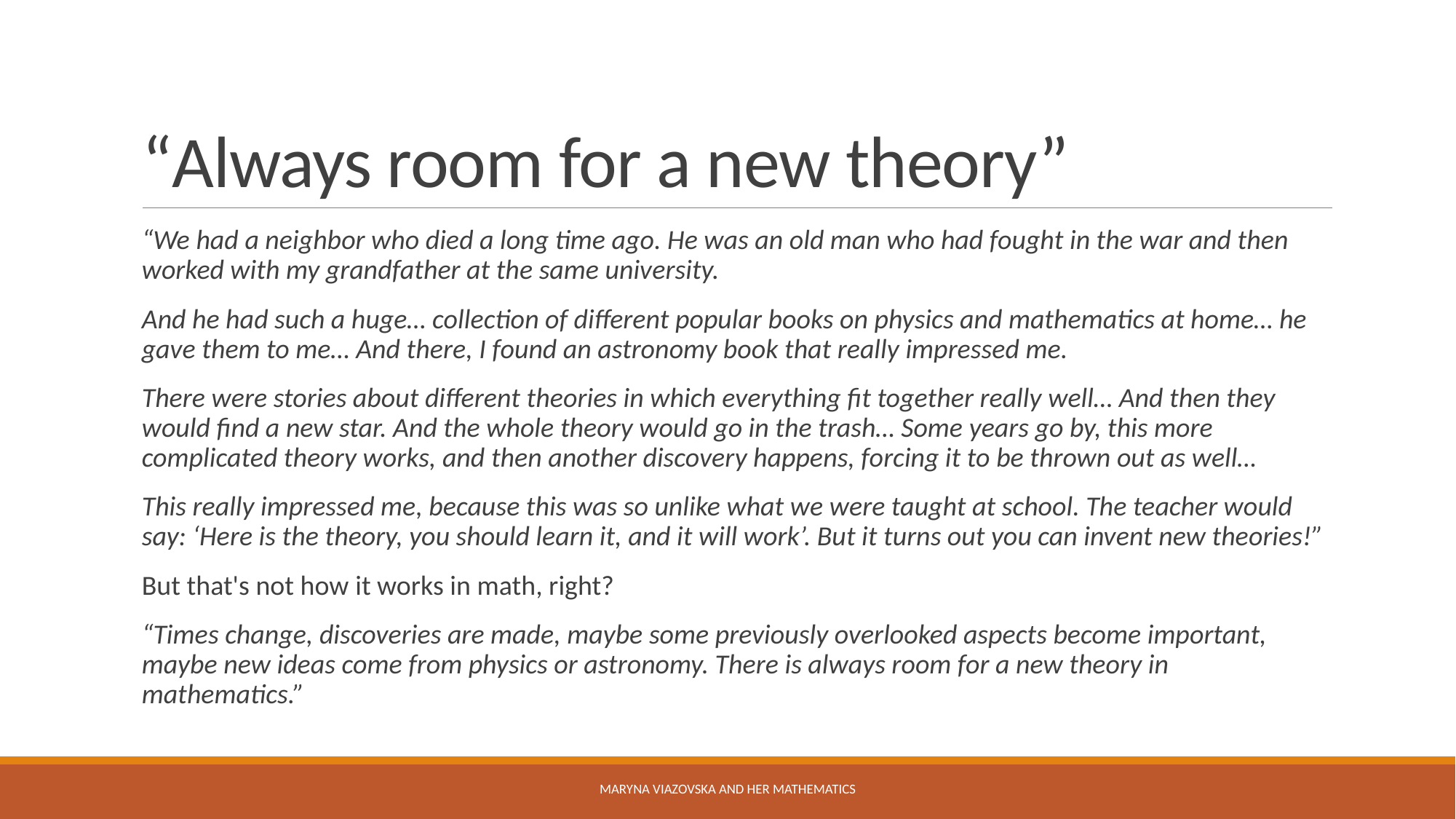

# “Always room for a new theory”
“We had a neighbor who died a long time ago. He was an old man who had fought in the war and then worked with my grandfather at the same university.
And he had such a huge… collection of different popular books on physics and mathematics at home… he gave them to me… And there, I found an astronomy book that really impressed me.
There were stories about different theories in which everything fit together really well… And then they would find a new star. And the whole theory would go in the trash… Some years go by, this more complicated theory works, and then another discovery happens, forcing it to be thrown out as well…
This really impressed me, because this was so unlike what we were taught at school. The teacher would say: ‘Here is the theory, you should learn it, and it will work’. But it turns out you can invent new theories!”
But that's not how it works in math, right?
“Times change, discoveries are made, maybe some previously overlooked aspects become important, maybe new ideas come from physics or astronomy. There is always room for a new theory in mathematics.”
Maryna Viazovska and her Mathematics